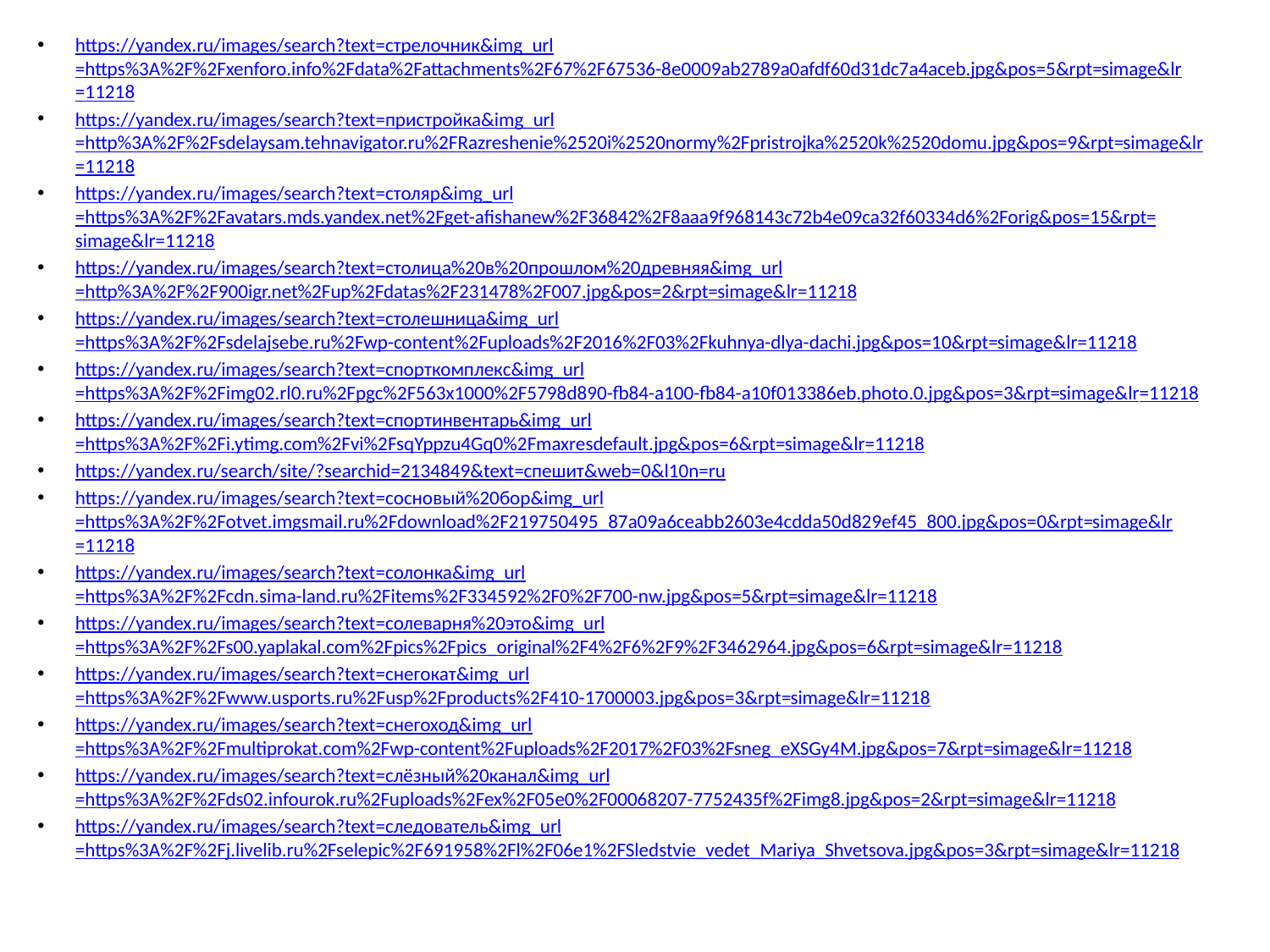

https://yandex.ru/images/search?text=стрелочник&img_url=https%3A%2F%2Fxenforo.info%2Fdata%2Fattachments%2F67%2F67536-8e0009ab2789a0afdf60d31dc7a4aceb.jpg&pos=5&rpt=simage&lr=11218
https://yandex.ru/images/search?text=пристройка&img_url=http%3A%2F%2Fsdelaysam.tehnavigator.ru%2FRazreshenie%2520i%2520normy%2Fpristrojka%2520k%2520domu.jpg&pos=9&rpt=simage&lr=11218
https://yandex.ru/images/search?text=столяр&img_url=https%3A%2F%2Favatars.mds.yandex.net%2Fget-afishanew%2F36842%2F8aaa9f968143c72b4e09ca32f60334d6%2Forig&pos=15&rpt=simage&lr=11218
https://yandex.ru/images/search?text=столица%20в%20прошлом%20древняя&img_url=http%3A%2F%2F900igr.net%2Fup%2Fdatas%2F231478%2F007.jpg&pos=2&rpt=simage&lr=11218
https://yandex.ru/images/search?text=столешница&img_url=https%3A%2F%2Fsdelajsebe.ru%2Fwp-content%2Fuploads%2F2016%2F03%2Fkuhnya-dlya-dachi.jpg&pos=10&rpt=simage&lr=11218
https://yandex.ru/images/search?text=спорткомплекс&img_url=https%3A%2F%2Fimg02.rl0.ru%2Fpgc%2F563x1000%2F5798d890-fb84-a100-fb84-a10f013386eb.photo.0.jpg&pos=3&rpt=simage&lr=11218
https://yandex.ru/images/search?text=спортинвентарь&img_url=https%3A%2F%2Fi.ytimg.com%2Fvi%2FsqYppzu4Gq0%2Fmaxresdefault.jpg&pos=6&rpt=simage&lr=11218
https://yandex.ru/search/site/?searchid=2134849&text=спешит&web=0&l10n=ru
https://yandex.ru/images/search?text=сосновый%20бор&img_url=https%3A%2F%2Fotvet.imgsmail.ru%2Fdownload%2F219750495_87a09a6ceabb2603e4cdda50d829ef45_800.jpg&pos=0&rpt=simage&lr=11218
https://yandex.ru/images/search?text=солонка&img_url=https%3A%2F%2Fcdn.sima-land.ru%2Fitems%2F334592%2F0%2F700-nw.jpg&pos=5&rpt=simage&lr=11218
https://yandex.ru/images/search?text=солеварня%20это&img_url=https%3A%2F%2Fs00.yaplakal.com%2Fpics%2Fpics_original%2F4%2F6%2F9%2F3462964.jpg&pos=6&rpt=simage&lr=11218
https://yandex.ru/images/search?text=снегокат&img_url=https%3A%2F%2Fwww.usports.ru%2Fusp%2Fproducts%2F410-1700003.jpg&pos=3&rpt=simage&lr=11218
https://yandex.ru/images/search?text=снегоход&img_url=https%3A%2F%2Fmultiprokat.com%2Fwp-content%2Fuploads%2F2017%2F03%2Fsneg_eXSGy4M.jpg&pos=7&rpt=simage&lr=11218
https://yandex.ru/images/search?text=слёзный%20канал&img_url=https%3A%2F%2Fds02.infourok.ru%2Fuploads%2Fex%2F05e0%2F00068207-7752435f%2Fimg8.jpg&pos=2&rpt=simage&lr=11218
https://yandex.ru/images/search?text=следователь&img_url=https%3A%2F%2Fj.livelib.ru%2Fselepic%2F691958%2Fl%2F06e1%2FSledstvie_vedet_Mariya_Shvetsova.jpg&pos=3&rpt=simage&lr=11218